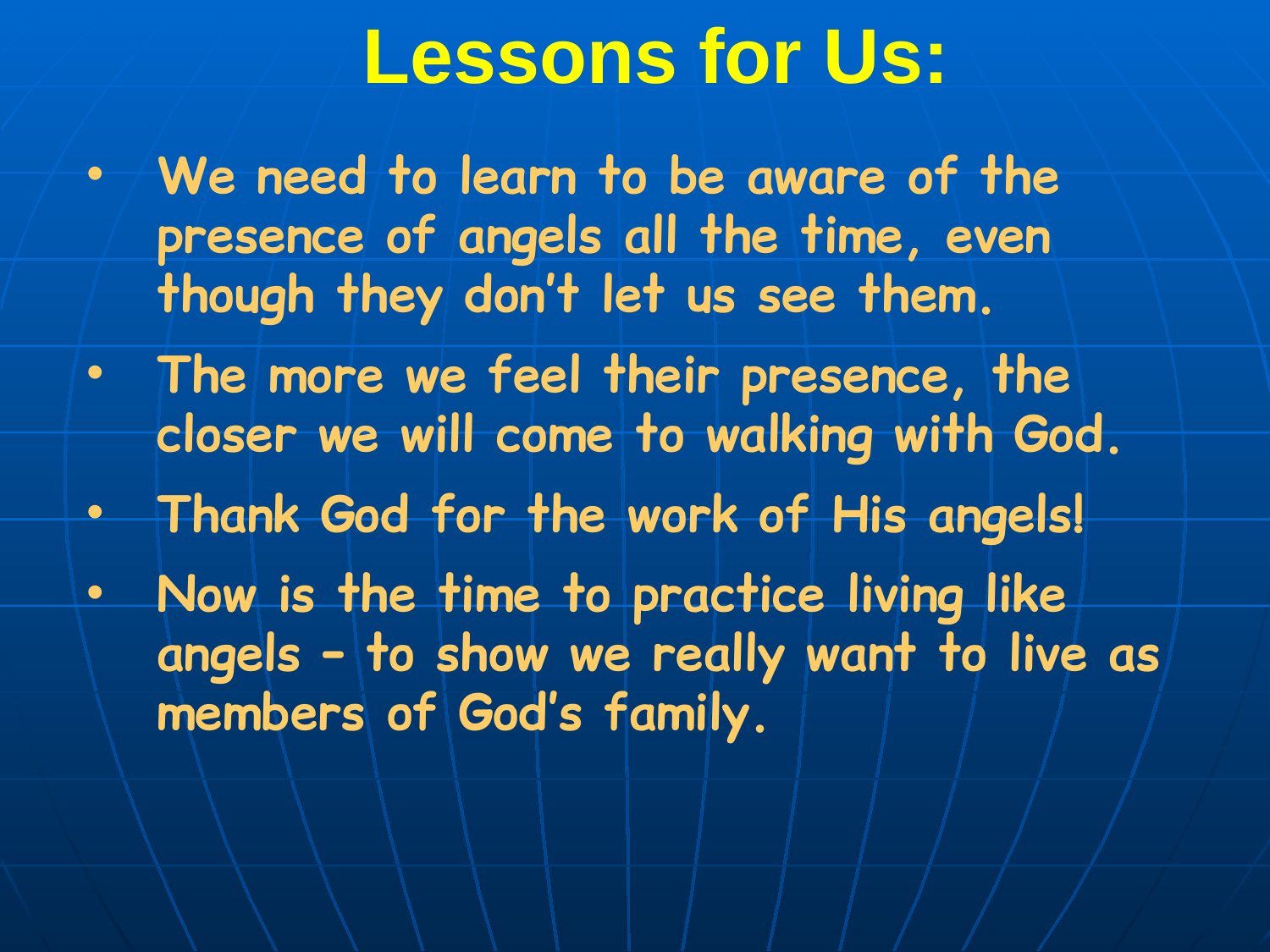

Lessons for Us:
We need to learn to be aware of the presence of angels all the time, even though they don’t let us see them.
The more we feel their presence, the closer we will come to walking with God.
Thank God for the work of His angels!
Now is the time to practice living like angels – to show we really want to live as members of God’s family.